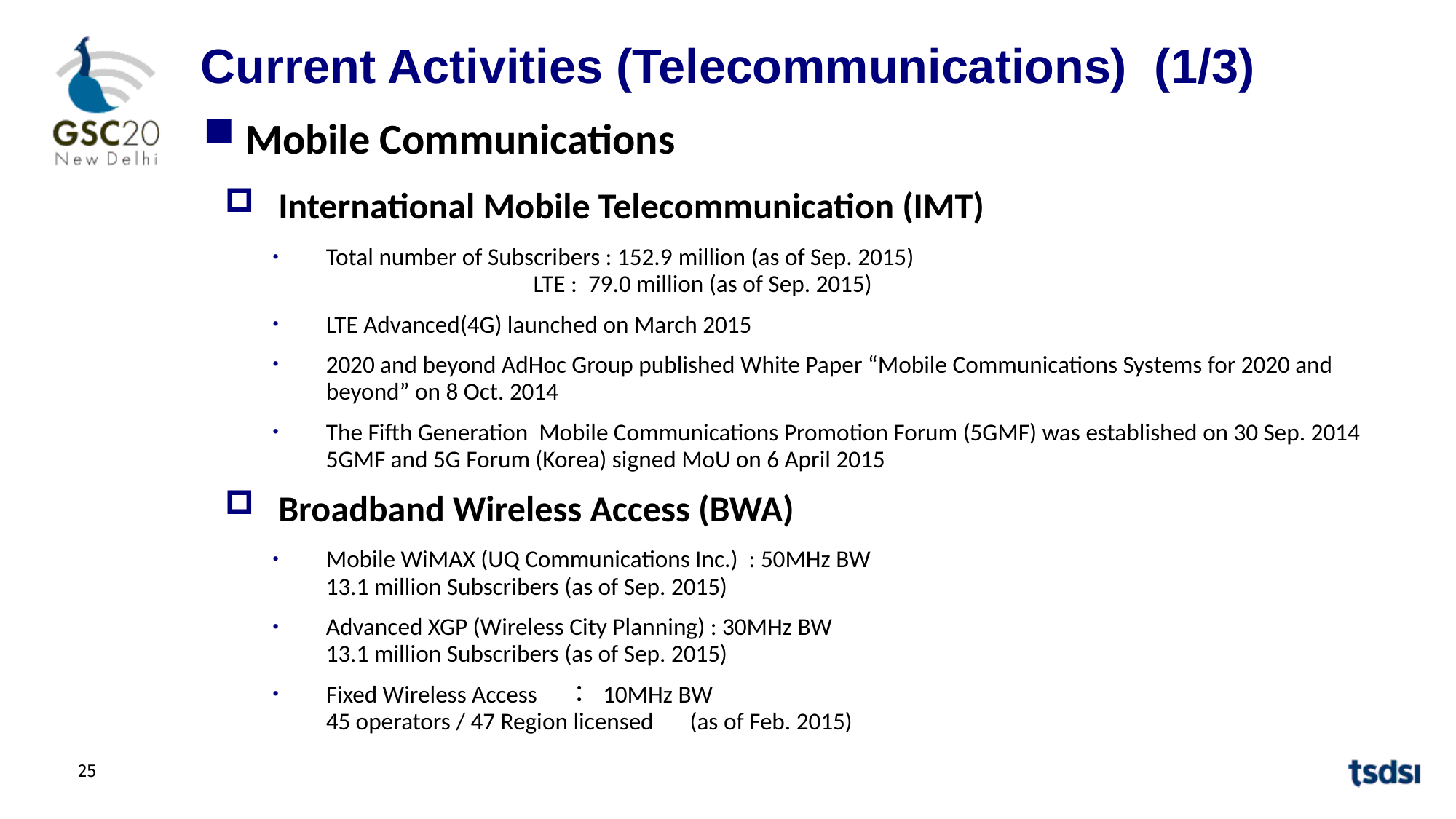

Current Activities (Telecommunications)  (1/3)
Mobile Communications
International Mobile Telecommunication (IMT)
Total number of Subscribers : 152.9 million (as of Sep. 2015)
                                      LTE :  79.0 million (as of Sep. 2015)
LTE Advanced(4G) launched on March 2015
2020 and beyond AdHoc Group published White Paper “Mobile Communications Systems for 2020 and beyond” on 8 Oct. 2014
The Fifth Generation  Mobile Communications Promotion Forum (5GMF) was established on 30 Sep. 2014
5GMF and 5G Forum (Korea) signed MoU on 6 April 2015
Broadband Wireless Access (BWA)
Mobile WiMAX (UQ Communications Inc.)  : 50MHz BW
13.1 million Subscribers (as of Sep. 2015)
Advanced XGP (Wireless City Planning) : 30MHz BW
13.1 million Subscribers (as of Sep. 2015)
Fixed Wireless Access　： 10MHz BW
45 operators / 47 Region licensed　(as of Feb. 2015)

25